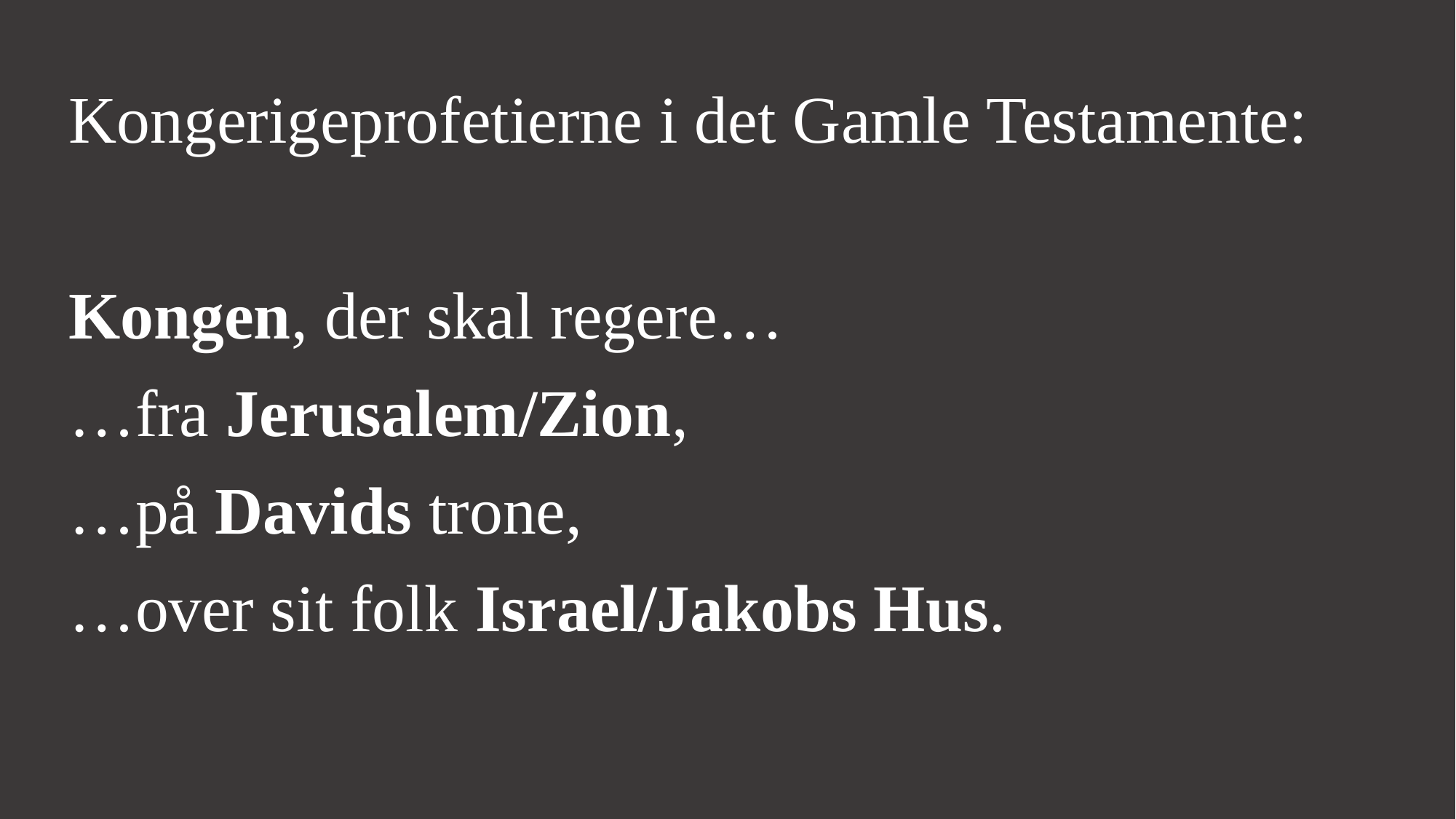

Kongerigeprofetierne i det Gamle Testamente:

Kongen, der skal regere…
…fra Jerusalem/Zion,
…på Davids trone,
…over sit folk Israel/Jakobs Hus.